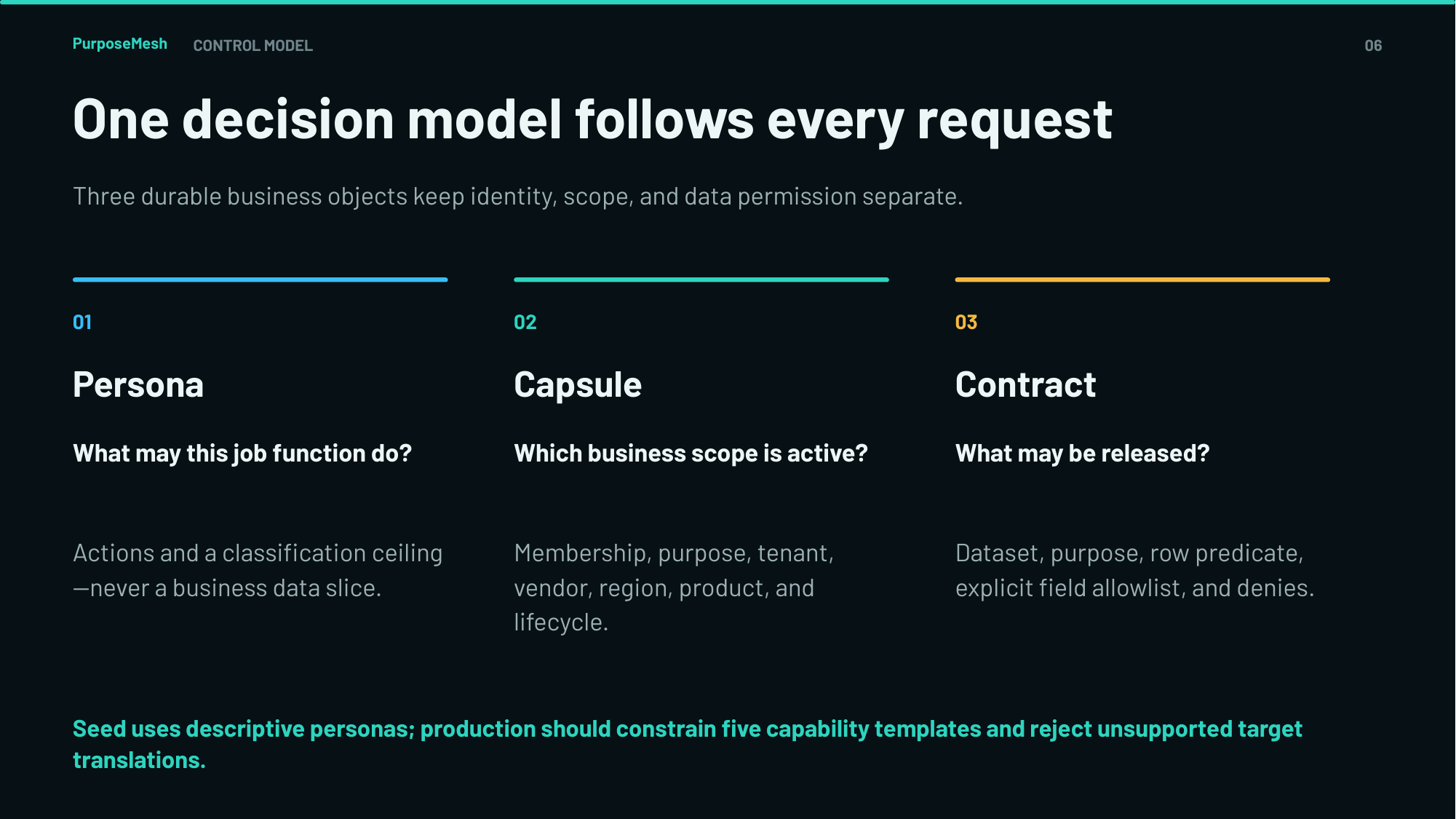

PurposeMesh
CONTROL MODEL
06
One decision model follows every request
Three durable business objects keep identity, scope, and data permission separate.

01
02
03
Persona
Capsule
Contract
What may this job function do?
Which business scope is active?
What may be released?
Actions and a classification ceiling—never a business data slice.
Membership, purpose, tenant, vendor, region, product, and lifecycle.
Dataset, purpose, row predicate, explicit field allowlist, and denies.
Seed uses descriptive personas; production should constrain five capability templates and reject unsupported target translations.